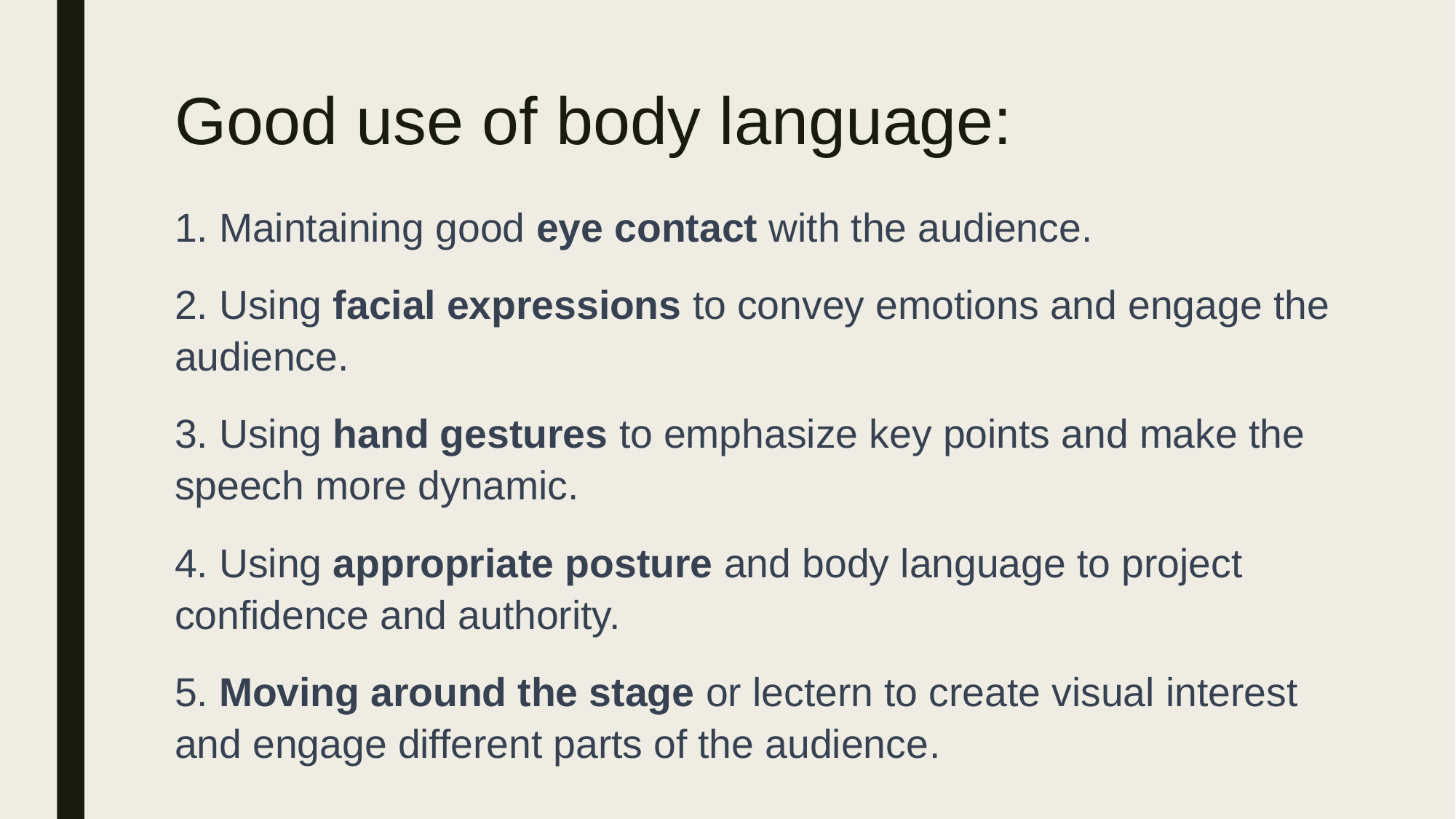

# Good use of body language:
1. Maintaining good eye contact with the audience.
2. Using facial expressions to convey emotions and engage the audience.
3. Using hand gestures to emphasize key points and make the speech more dynamic.
4. Using appropriate posture and body language to project confidence and authority.
5. Moving around the stage or lectern to create visual interest and engage different parts of the audience.